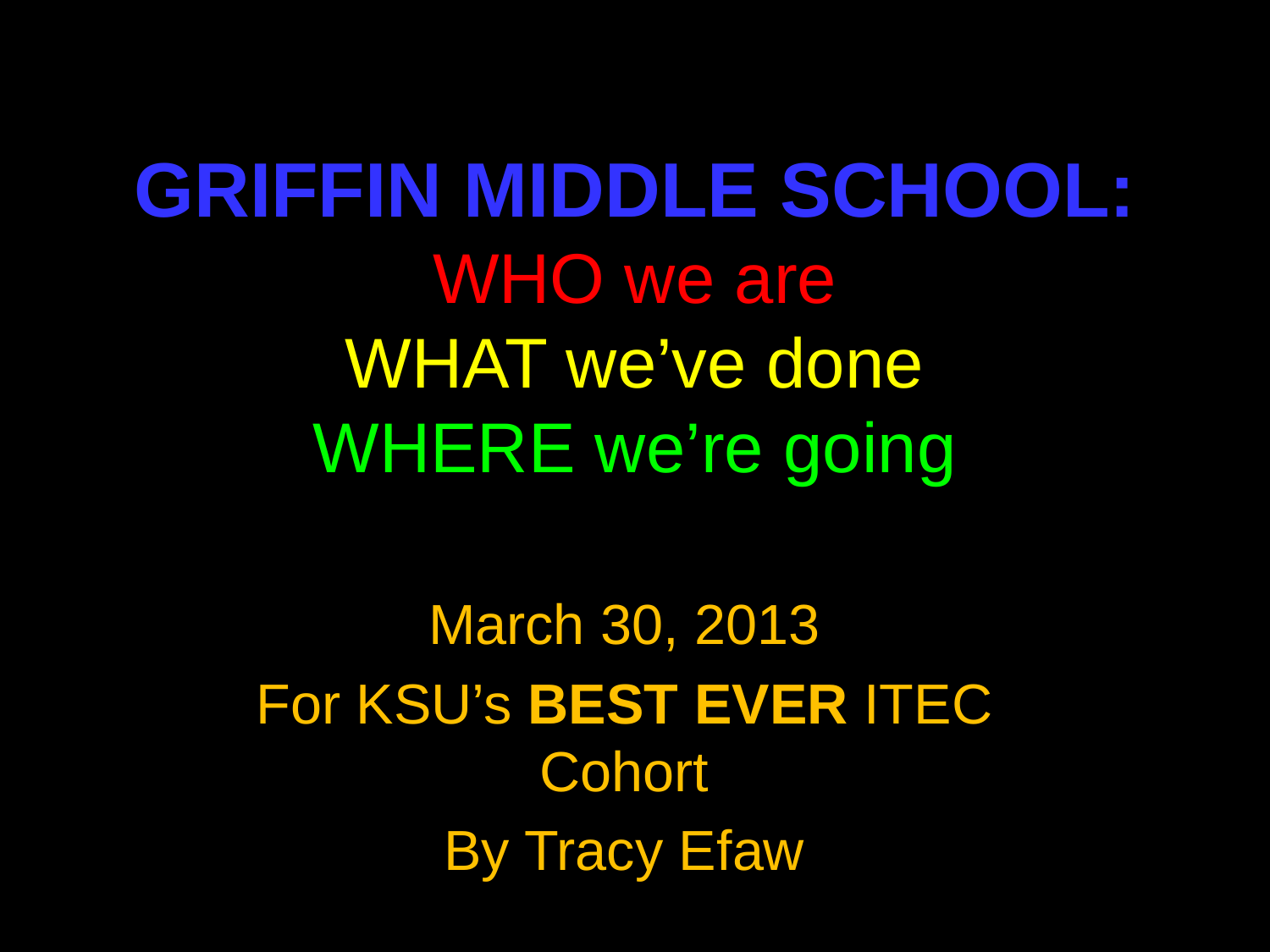

# GRIFFIN MIDDLE SCHOOL: WHO we are WHAT we’ve done WHERE we’re going
March 30, 2013
For KSU’s BEST EVER ITEC Cohort
By Tracy Efaw